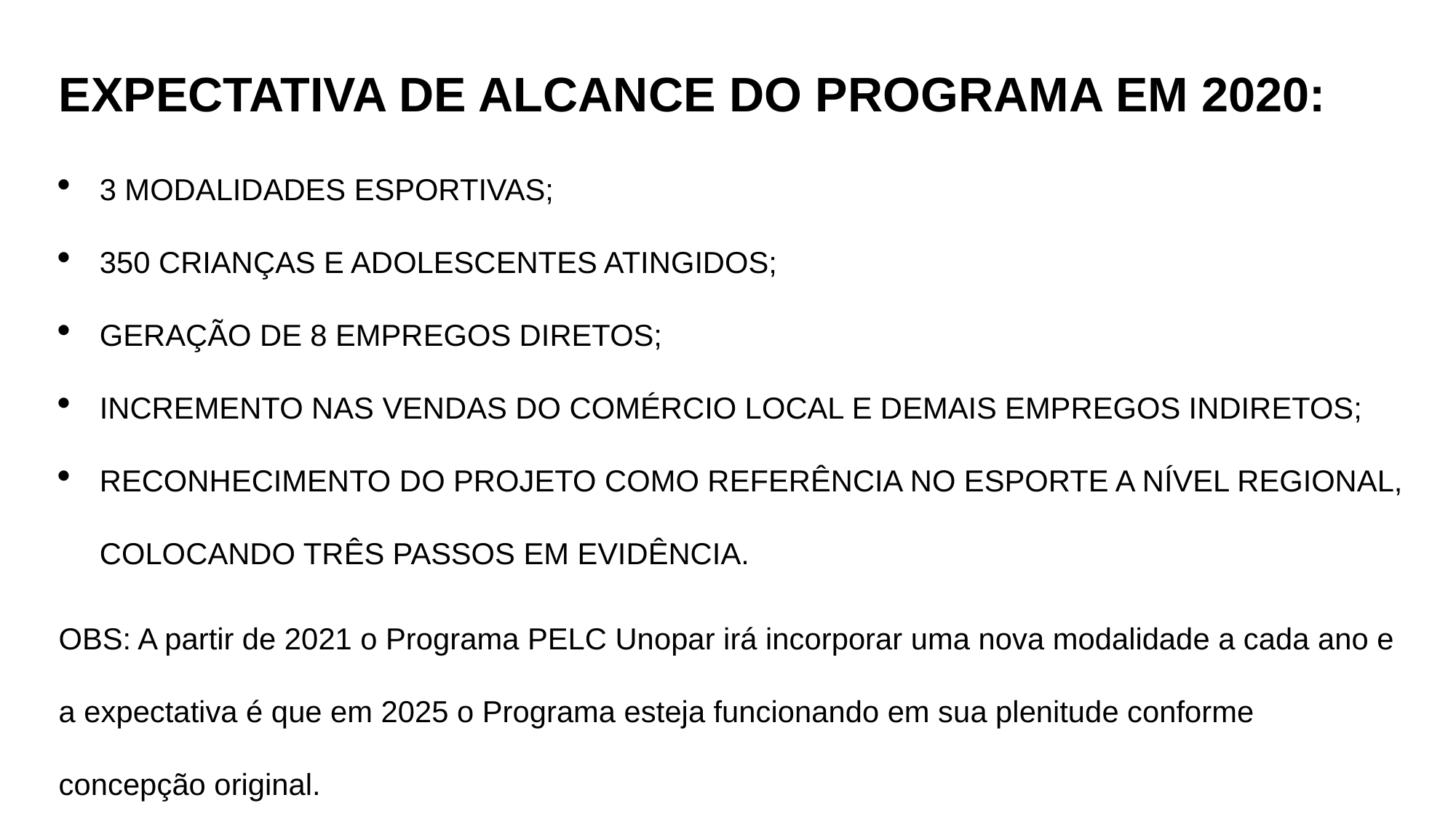

EXPECTATIVA DE ALCANCE DO PROGRAMA EM 2020:
3 MODALIDADES ESPORTIVAS;
350 CRIANÇAS E ADOLESCENTES ATINGIDOS;
GERAÇÃO DE 8 EMPREGOS DIRETOS;
INCREMENTO NAS VENDAS DO COMÉRCIO LOCAL E DEMAIS EMPREGOS INDIRETOS;
RECONHECIMENTO DO PROJETO COMO REFERÊNCIA NO ESPORTE A NÍVEL REGIONAL, COLOCANDO TRÊS PASSOS EM EVIDÊNCIA.
OBS: A partir de 2021 o Programa PELC Unopar irá incorporar uma nova modalidade a cada ano e a expectativa é que em 2025 o Programa esteja funcionando em sua plenitude conforme concepção original.